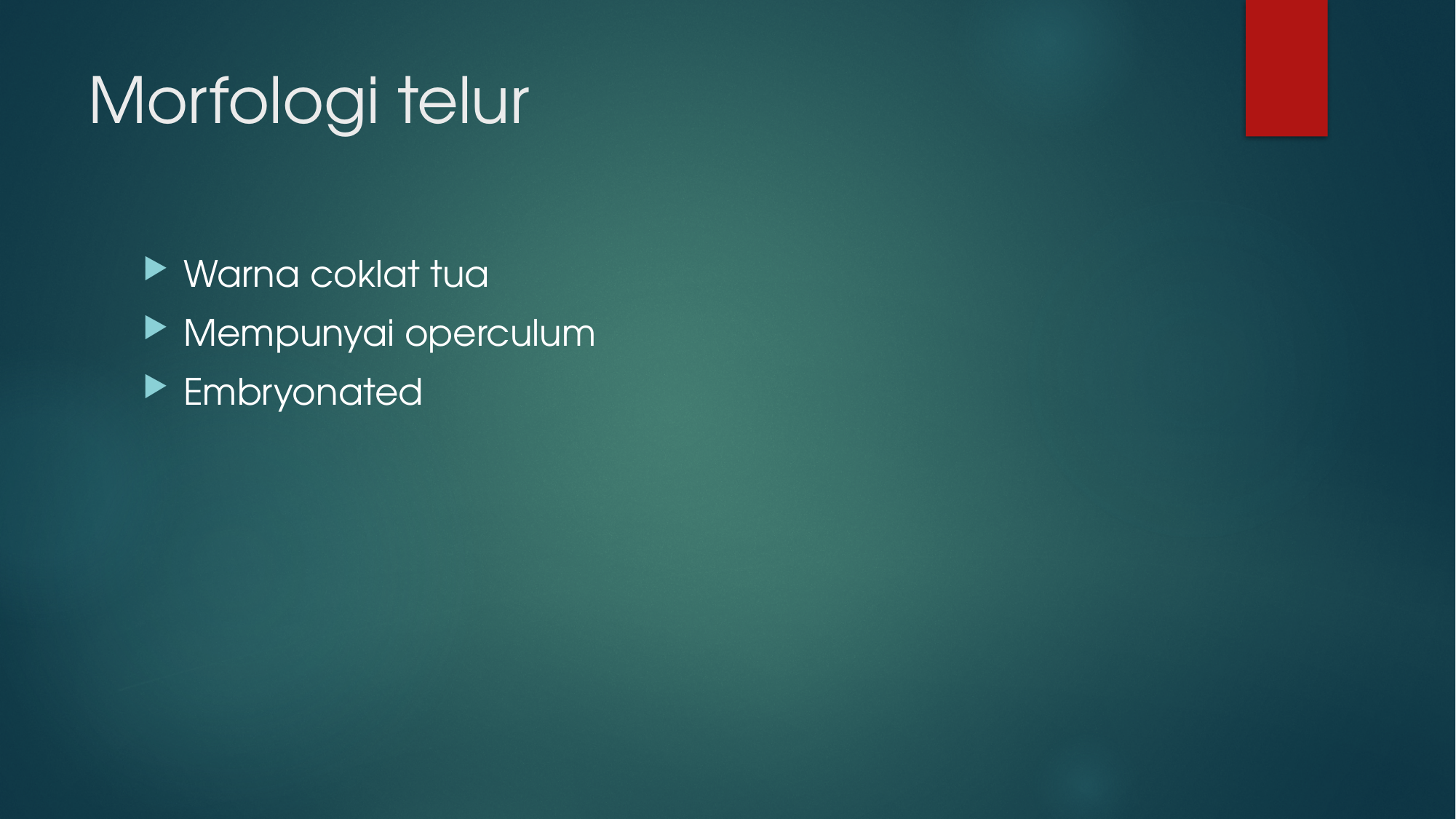

# Morfologi telur
Warna coklat tua
Mempunyai operculum
Embryonated